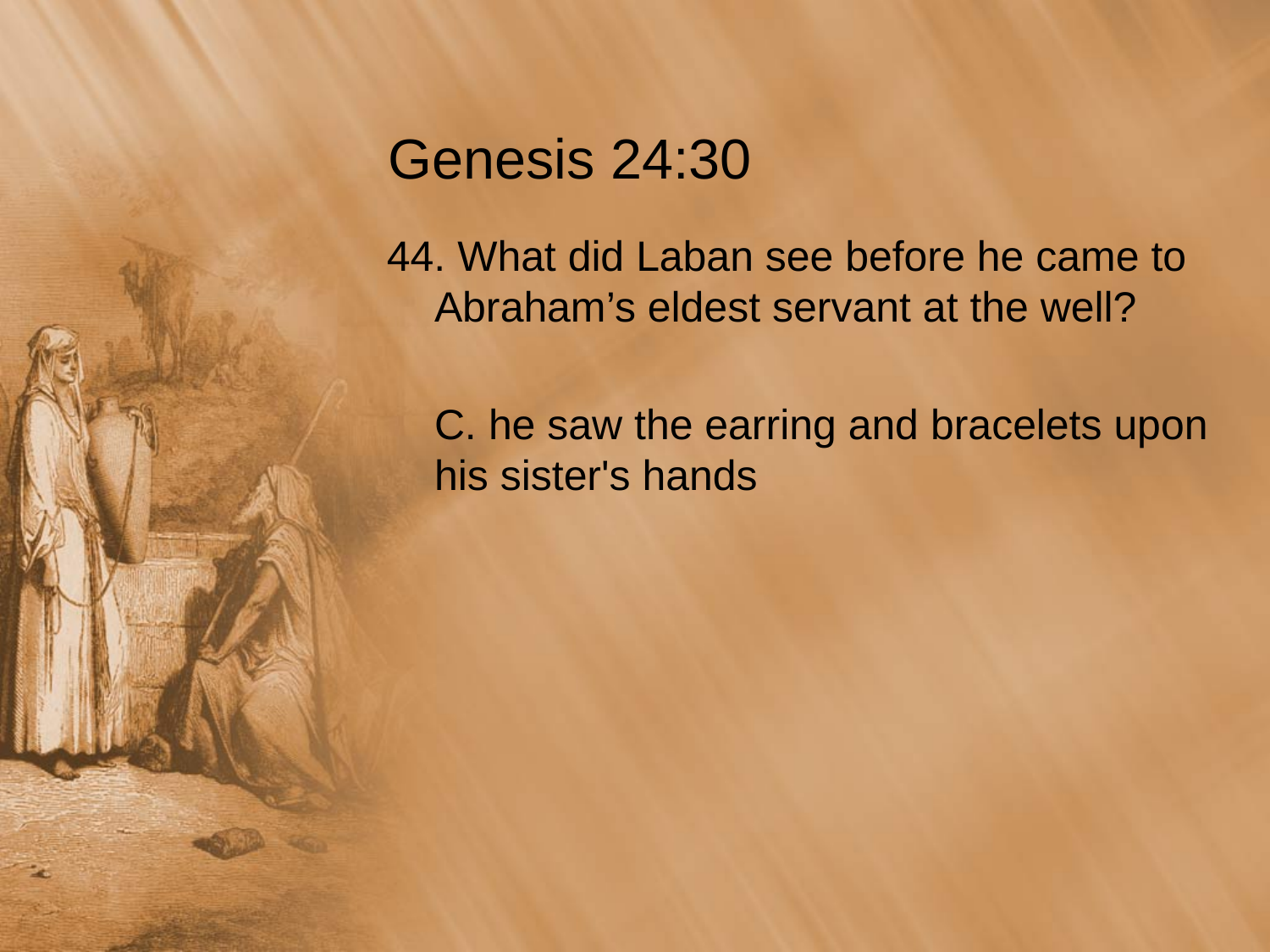

# Genesis 24:30
44. What did Laban see before he came to Abraham’s eldest servant at the well?

	C. he saw the earring and bracelets upon his sister's hands